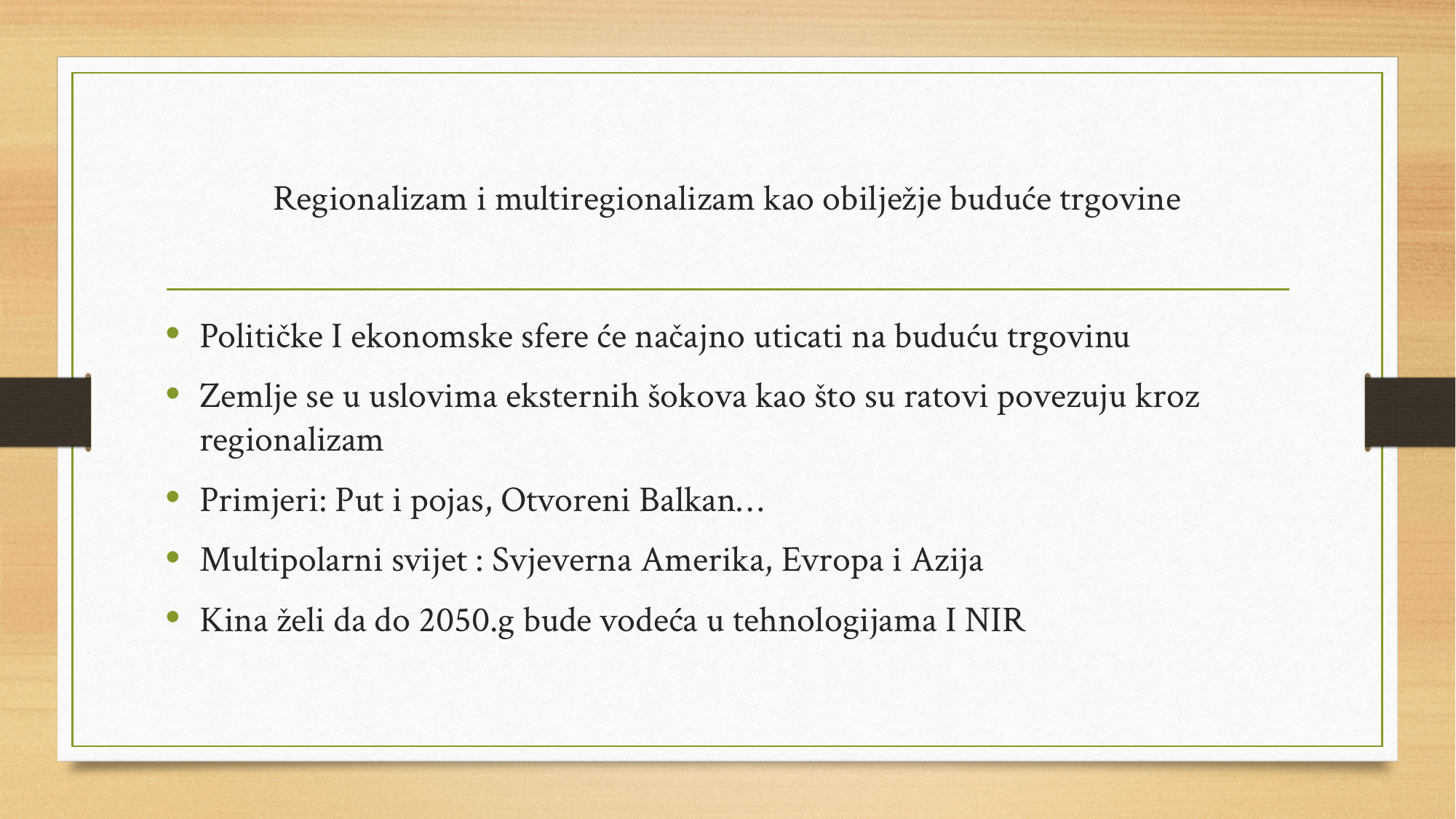

# Regionalizam i multiregionalizam kao obilježje buduće trgovine
Političke I ekonomske sfere će načajno uticati na buduću trgovinu
Zemlje se u uslovima eksternih šokova kao što su ratovi povezuju kroz regionalizam
Primjeri: Put i pojas, Otvoreni Balkan…
Multipolarni svijet : Svjeverna Amerika, Evropa i Azija
Kina želi da do 2050.g bude vodeća u tehnologijama I NIR